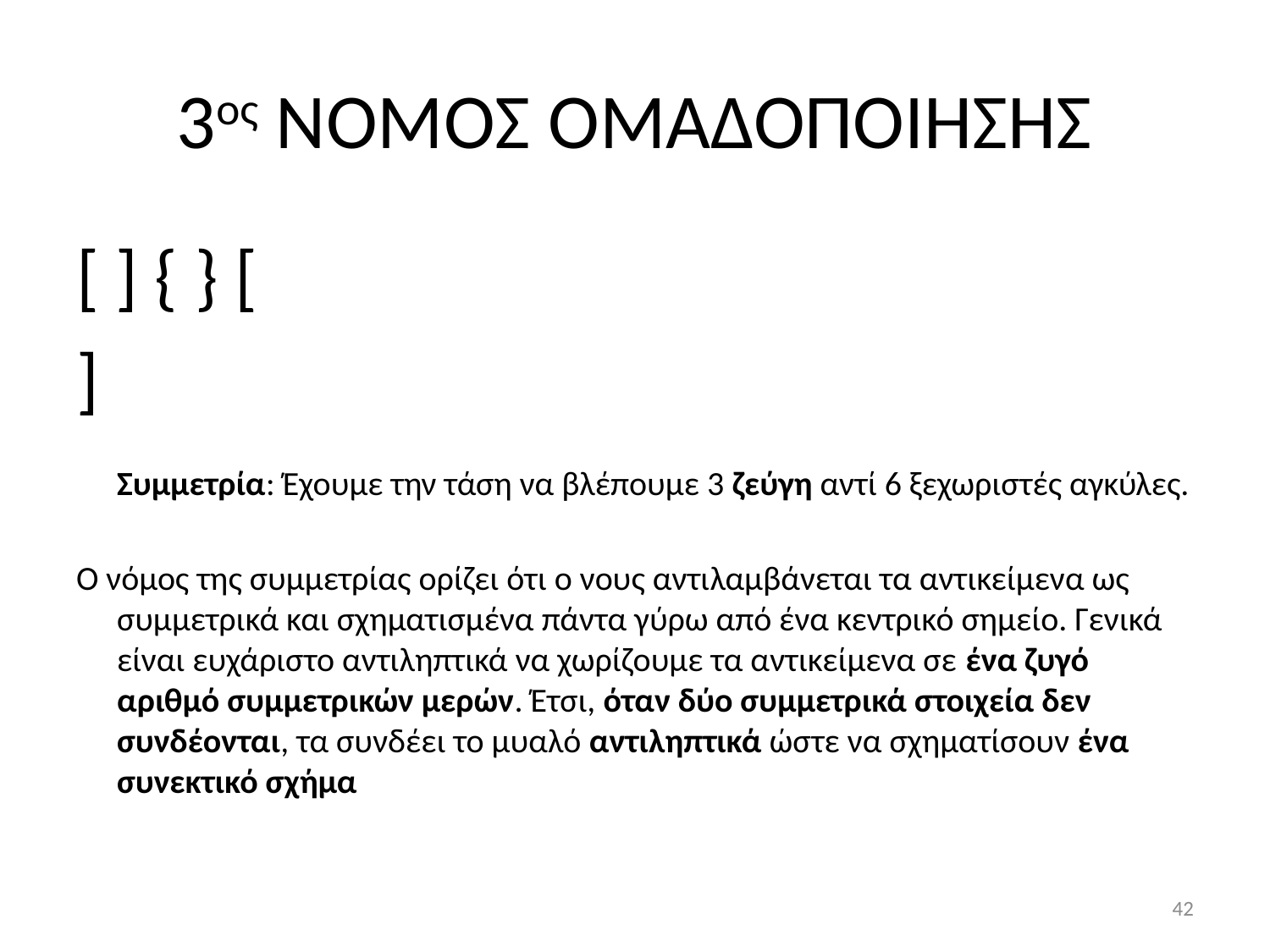

# 3ος ΝΟΜΟΣ ΟΜΑΔΟΠΟΙΗΣΗΣ
[ ] { } [
]
Συμμετρία: Έχουμε την τάση να βλέπουμε 3 ζεύγη αντί 6 ξεχωριστές αγκύλες.

Ο νόμος της συμμετρίας ορίζει ότι ο νους αντιλαμβάνεται τα αντικείμενα ως συμμετρικά και σχηματισμένα πάντα γύρω από ένα κεντρικό σημείο. Γενικά είναι ευχάριστο αντιληπτικά να χωρίζουμε τα αντικείμενα σε ένα ζυγό αριθμό συμμετρικών μερών. Έτσι, όταν δύο συμμετρικά στοιχεία δεν συνδέονται, τα συνδέει το μυαλό αντιληπτικά ώστε να σχηματίσουν ένα συνεκτικό σχήμα
42